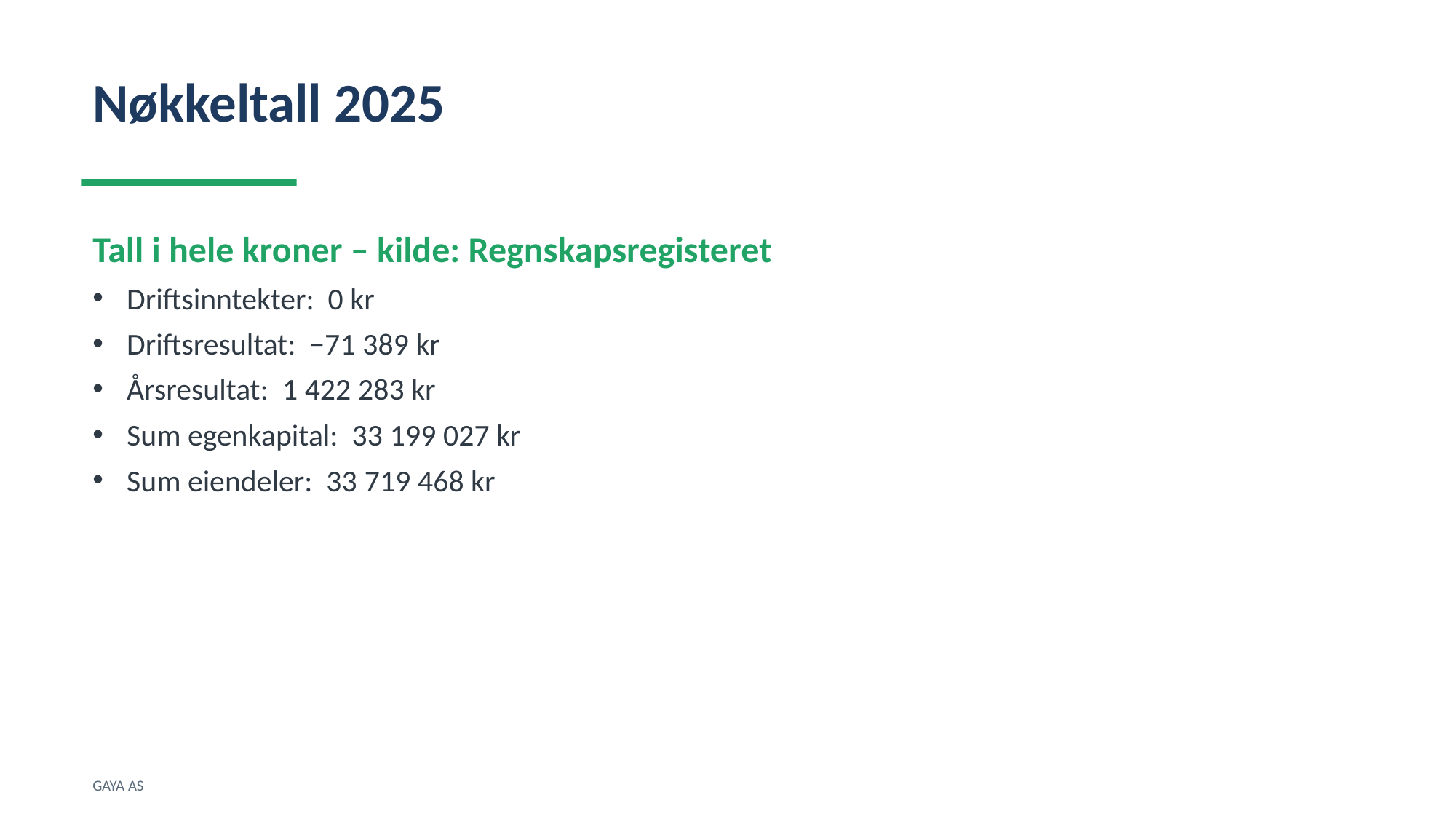

Nøkkeltall 2025

Tall i hele kroner – kilde: Regnskapsregisteret
Driftsinntekter:  0 kr
Driftsresultat:  −71 389 kr
Årsresultat:  1 422 283 kr
Sum egenkapital:  33 199 027 kr
Sum eiendeler:  33 719 468 kr
GAYA AS